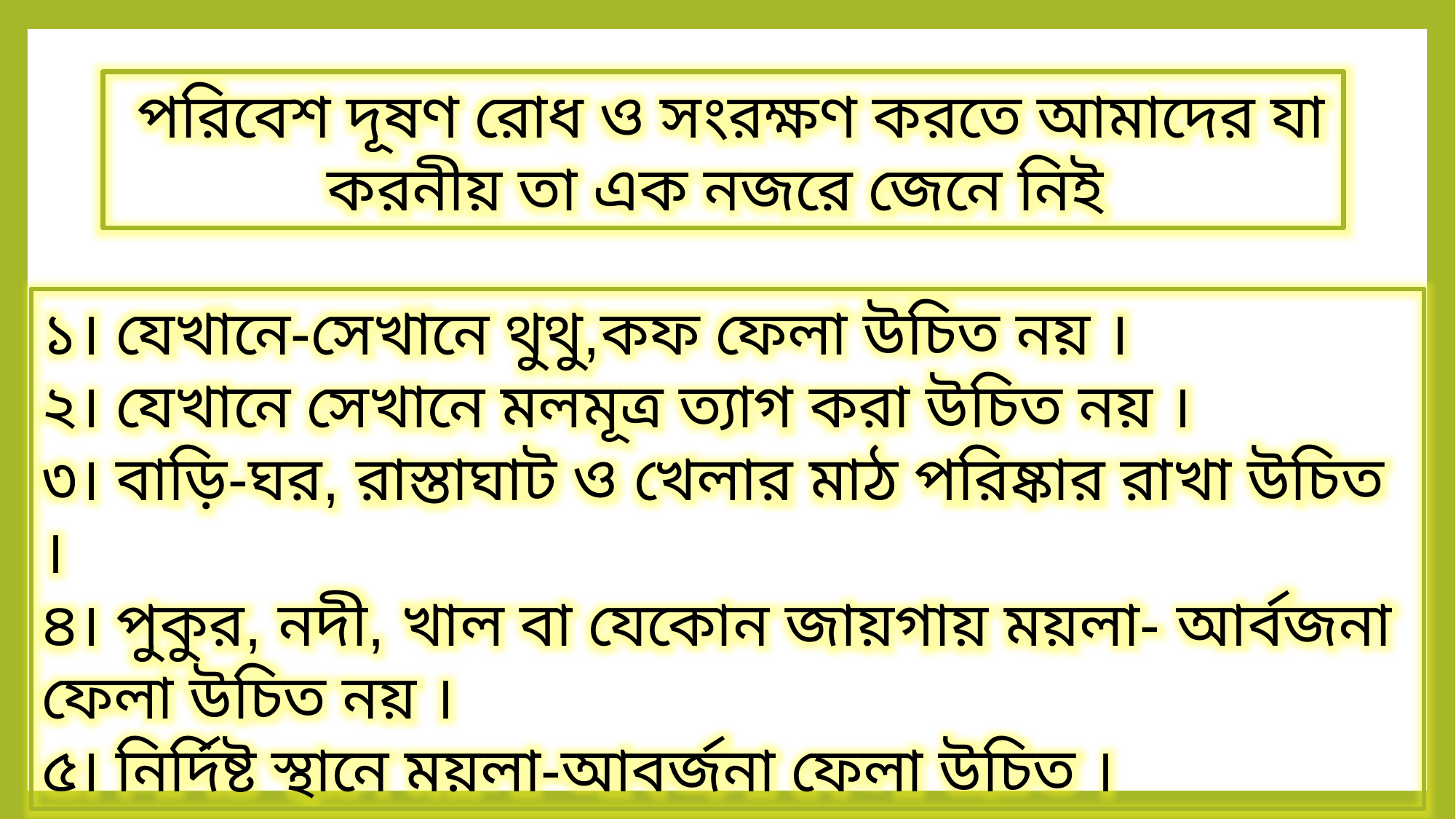

পরিবেশ দূষণ রোধ ও সংরক্ষণ করতে আমাদের যা করনীয় তা এক নজরে জেনে নিই
১। যেখানে-সেখানে থুথু,কফ ফেলা উচিত নয় ।
২। যেখানে সেখানে মলমূত্র ত্যাগ করা উচিত নয় ।
৩। বাড়ি-ঘর, রাস্তাঘাট ও খেলার মাঠ পরিষ্কার রাখা উচিত ।
৪। পুকুর, নদী, খাল বা যেকোন জায়গায় ময়লা- আর্বজনা ফেলা উচিত নয় ।
৫। নির্দিষ্ট স্থানে ময়লা-আবর্জনা ফেলা উচিত ।